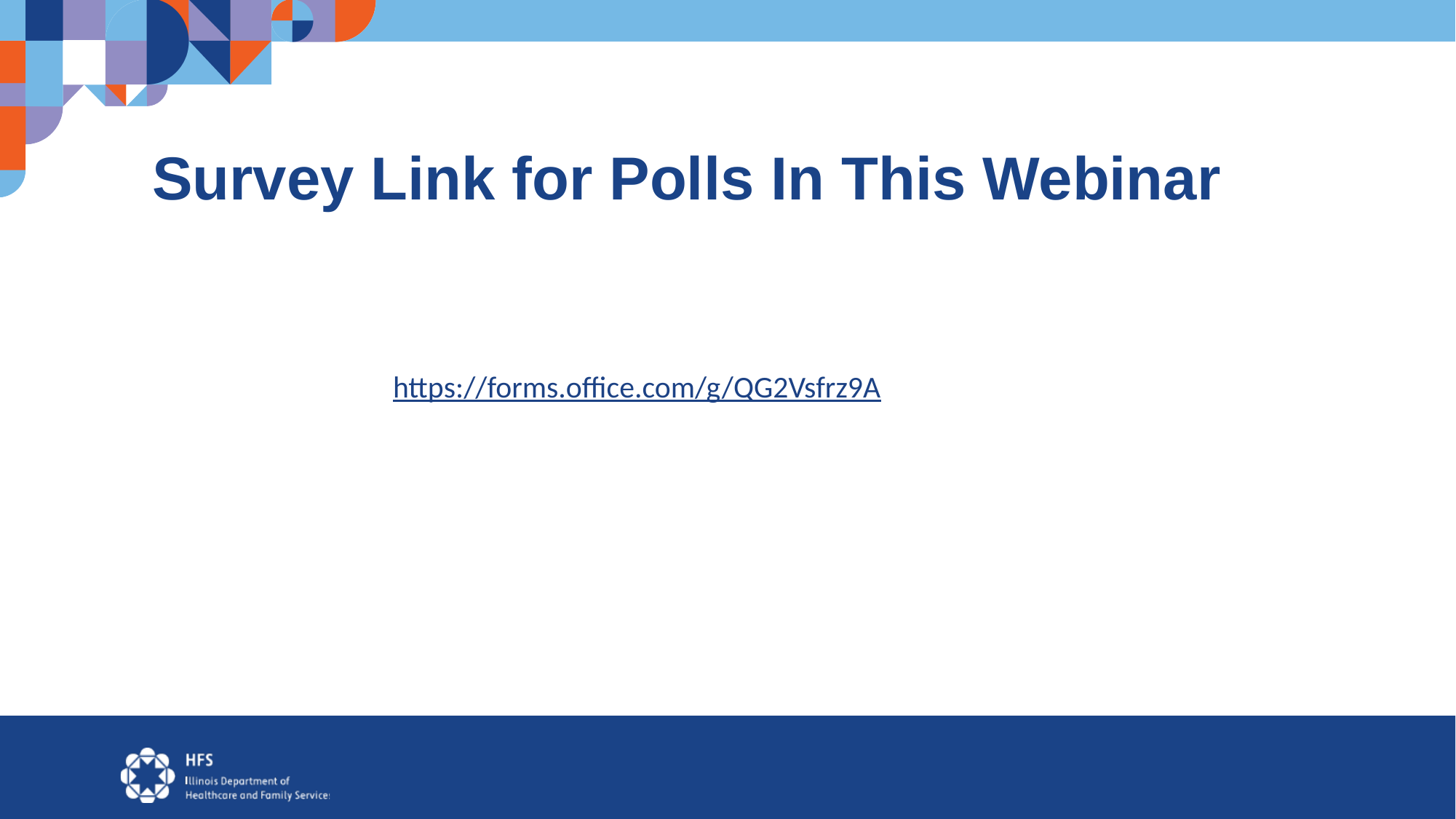

# Survey Link for Polls In This Webinar
https://forms.office.com/g/QG2Vsfrz9A